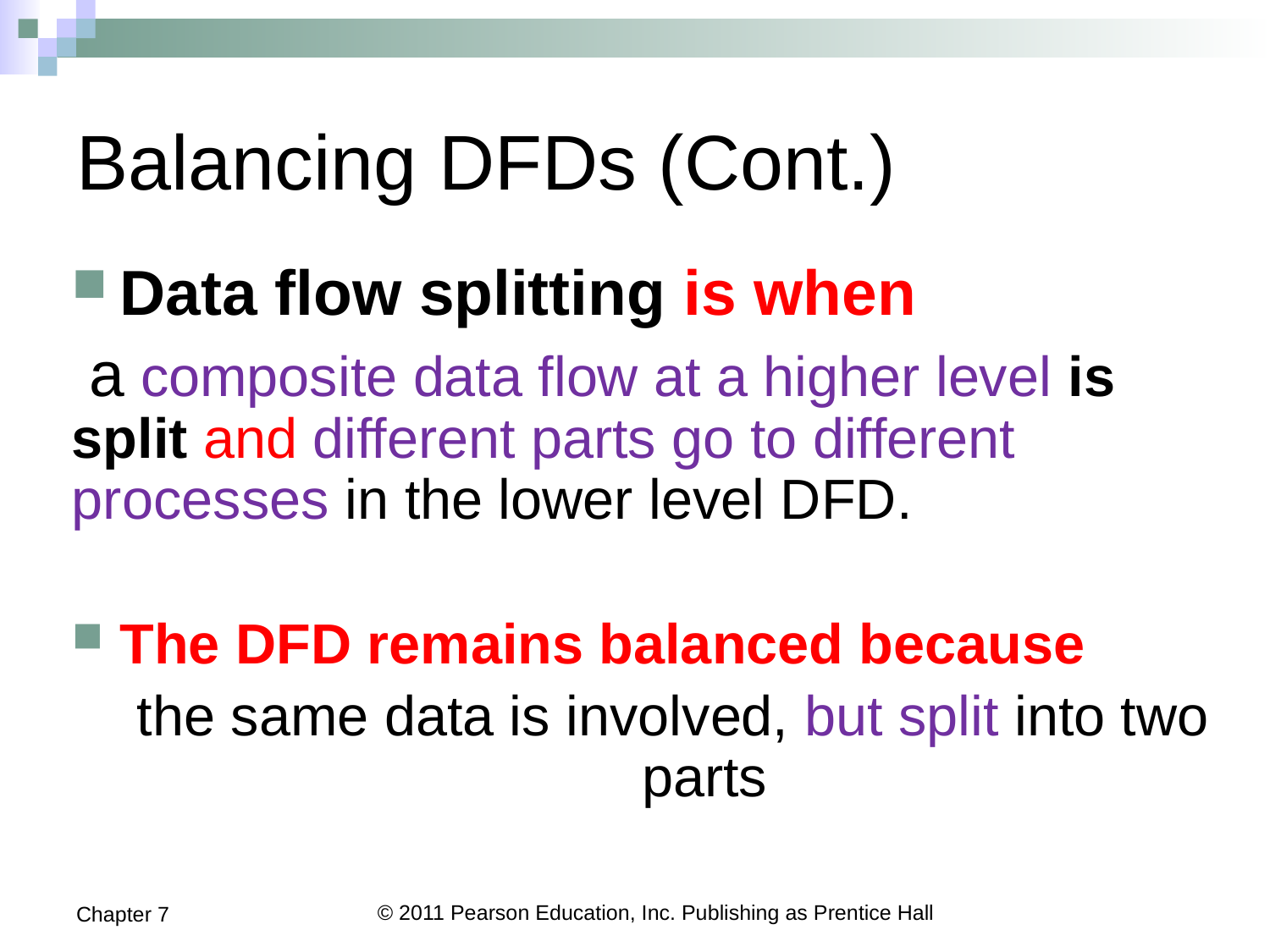

# Balancing DFDs (Cont.)
Data flow splitting is when
 a composite data flow at a higher level is split and different parts go to different processes in the lower level DFD.

The DFD remains balanced because
the same data is involved, but split into two 	parts
Chapter 7
© 2011 Pearson Education, Inc. Publishing as Prentice Hall
24